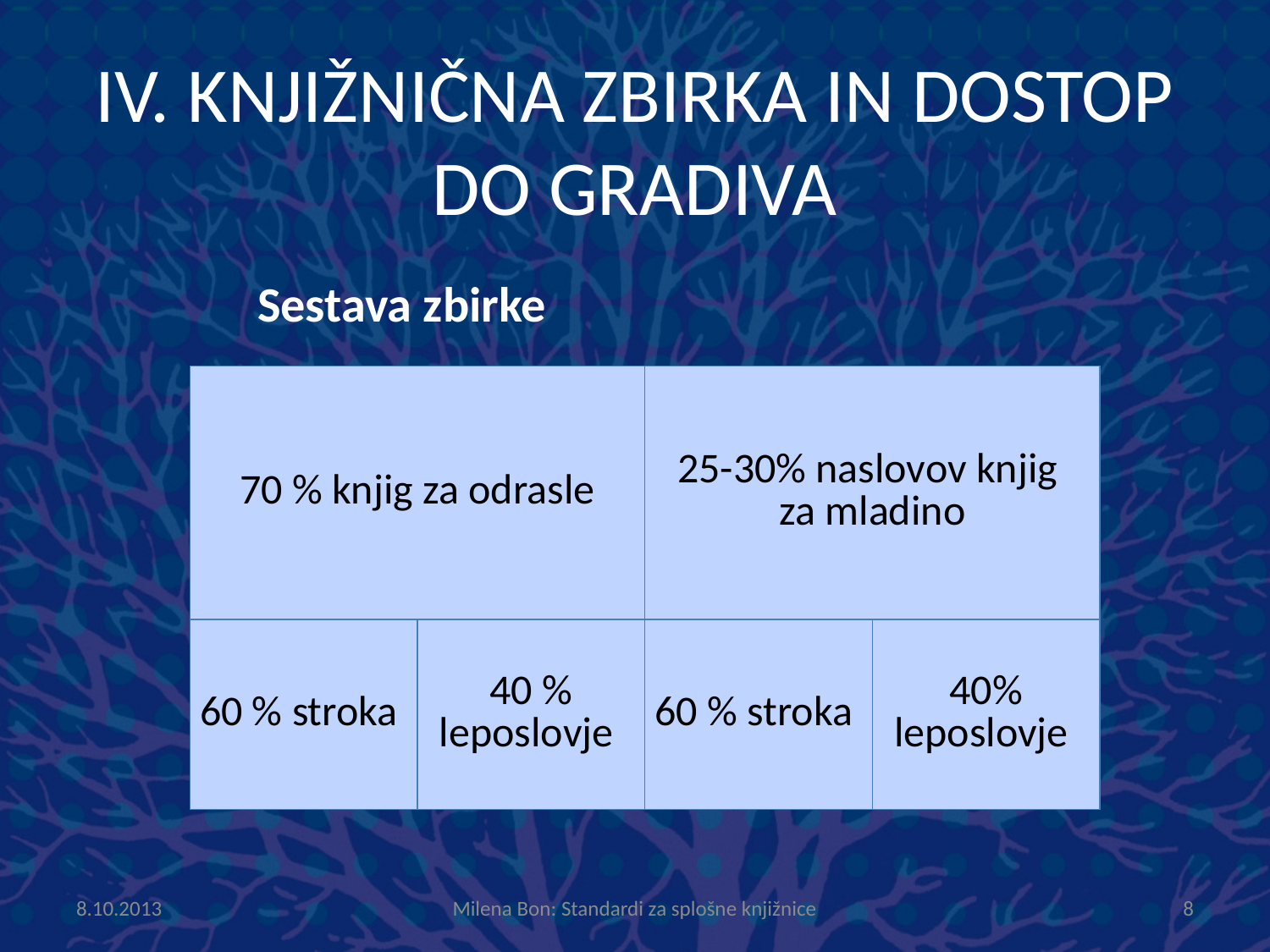

# IV. KNJIŽNIČNA ZBIRKA IN DOSTOP DO GRADIVA
Sestava zbirke
| 70 % knjig za odrasle |  | 25-30% naslovov knjig za mladino |  |
| --- | --- | --- | --- |
| 60 % stroka | 40 % leposlovje | 60 % stroka | 40% leposlovje |
8.10.2013
Milena Bon: Standardi za splošne knjižnice
8